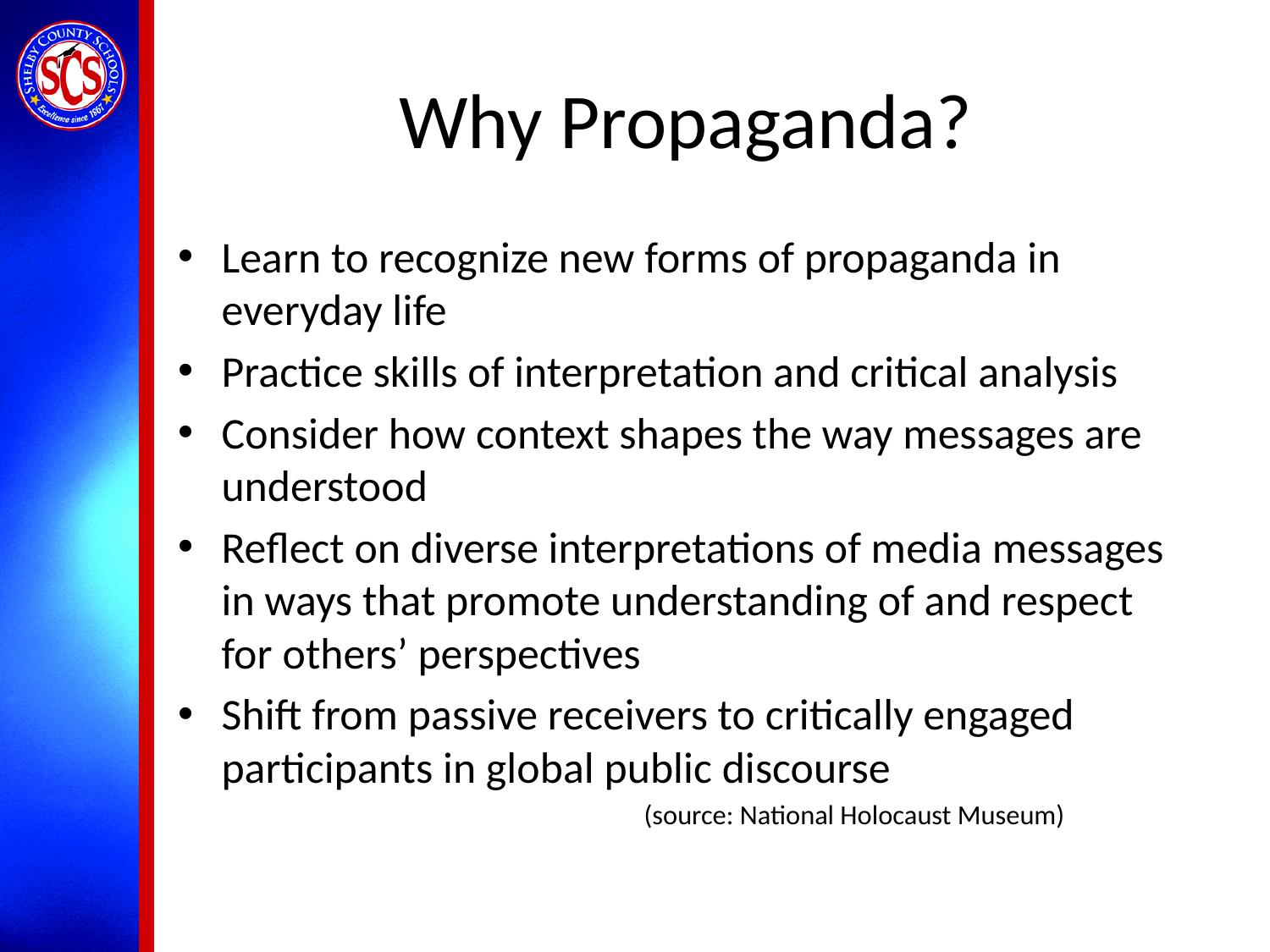

# Why Propaganda?
Learn to recognize new forms of propaganda in everyday life
Practice skills of interpretation and critical analysis
Consider how context shapes the way messages are understood
Reflect on diverse interpretations of media messages in ways that promote understanding of and respect for others’ perspectives
Shift from passive receivers to critically engaged participants in global public discourse
(source: National Holocaust Museum)